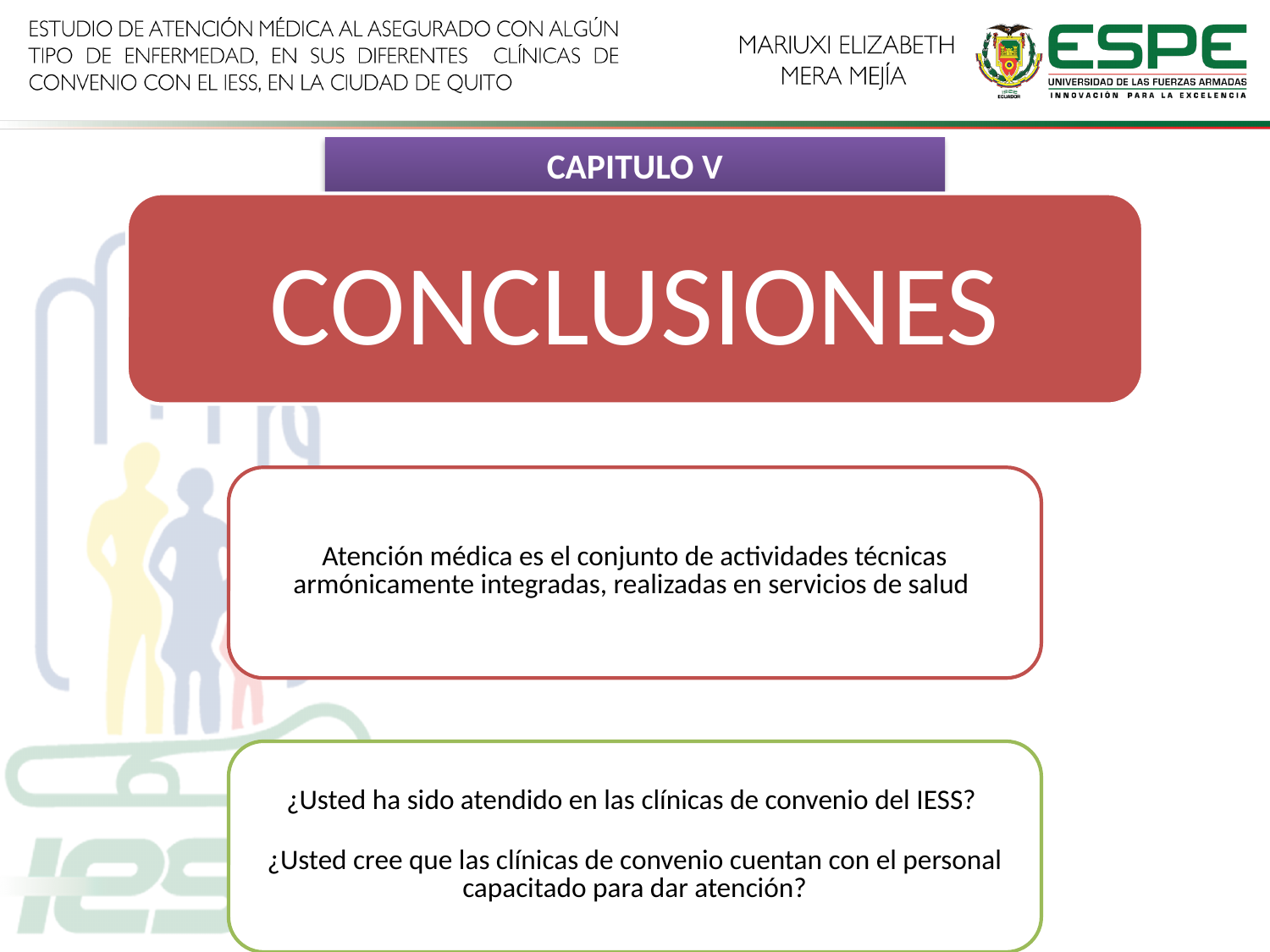

CAPITULO V
CONCLUSIONES
Atención médica es el conjunto de actividades técnicas armónicamente integradas, realizadas en servicios de salud
¿Usted ha sido atendido en las clínicas de convenio del IESS?
¿Usted cree que las clínicas de convenio cuentan con el personal capacitado para dar atención?